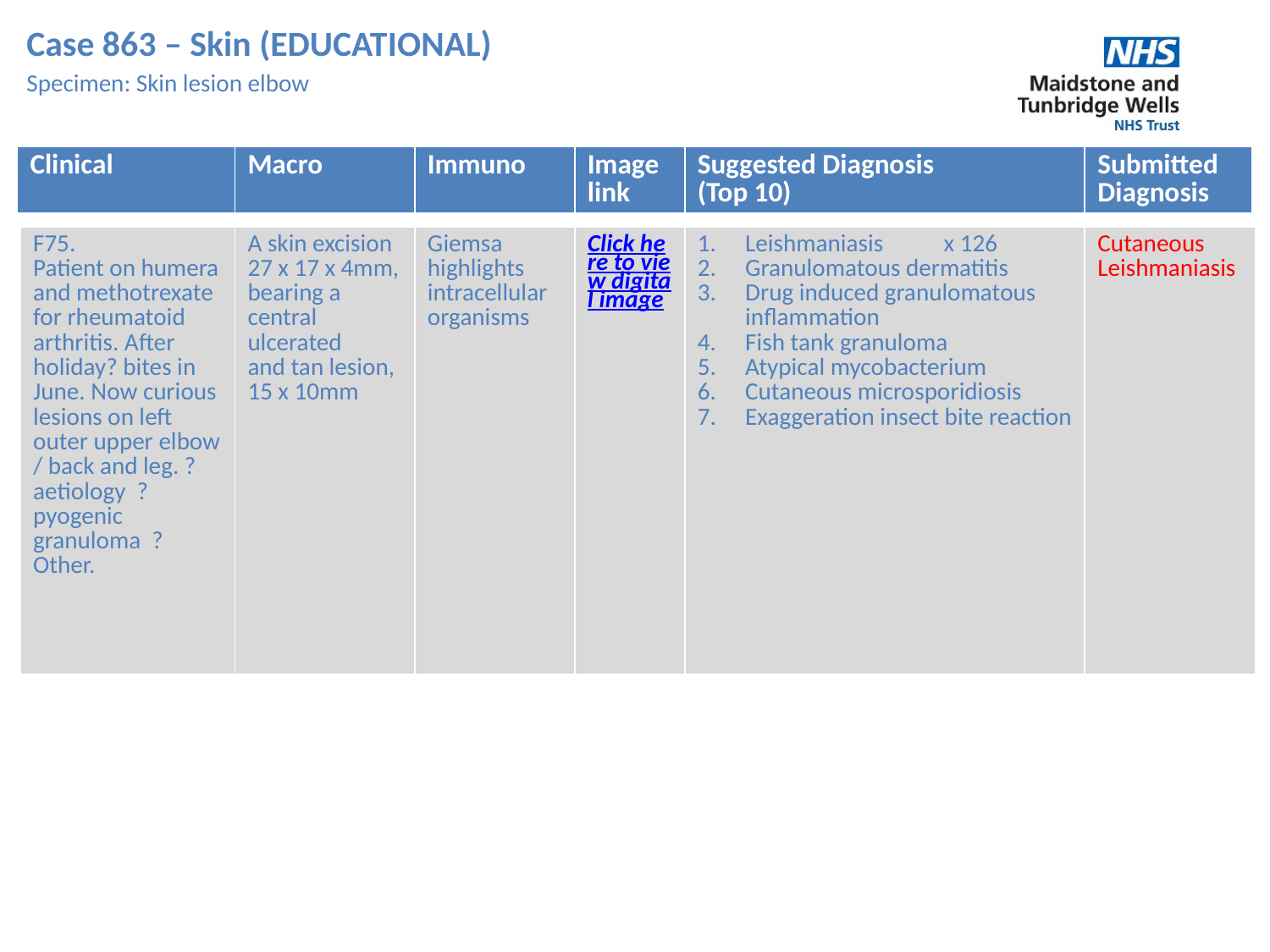

Case 863 – Skin (EDUCATIONAL)
Specimen: Skin lesion elbow

| Clinical | Macro | Immuno | Image link | Suggested Diagnosis (Top 10) | Submitted Diagnosis |
| --- | --- | --- | --- | --- | --- |
| F75. Patient on humera and methotrexate for rheumatoid arthritis. After holiday? bites in June. Now curious lesions on left outer upper elbow / back and leg. ?aetiology ? pyogenic granuloma ?Other. | A skin excision 27 x 17 x 4mm, bearing a central ulcerated and tan lesion, 15 x 10mm | Giemsa highlights intracellular organisms | Click here to view digital image | Leishmaniasis x 126 Granulomatous dermatitis Drug induced granulomatous inflammation Fish tank granuloma Atypical mycobacterium Cutaneous microsporidiosis Exaggeration insect bite reaction | Cutaneous Leishmaniasis |
| --- | --- | --- | --- | --- | --- |